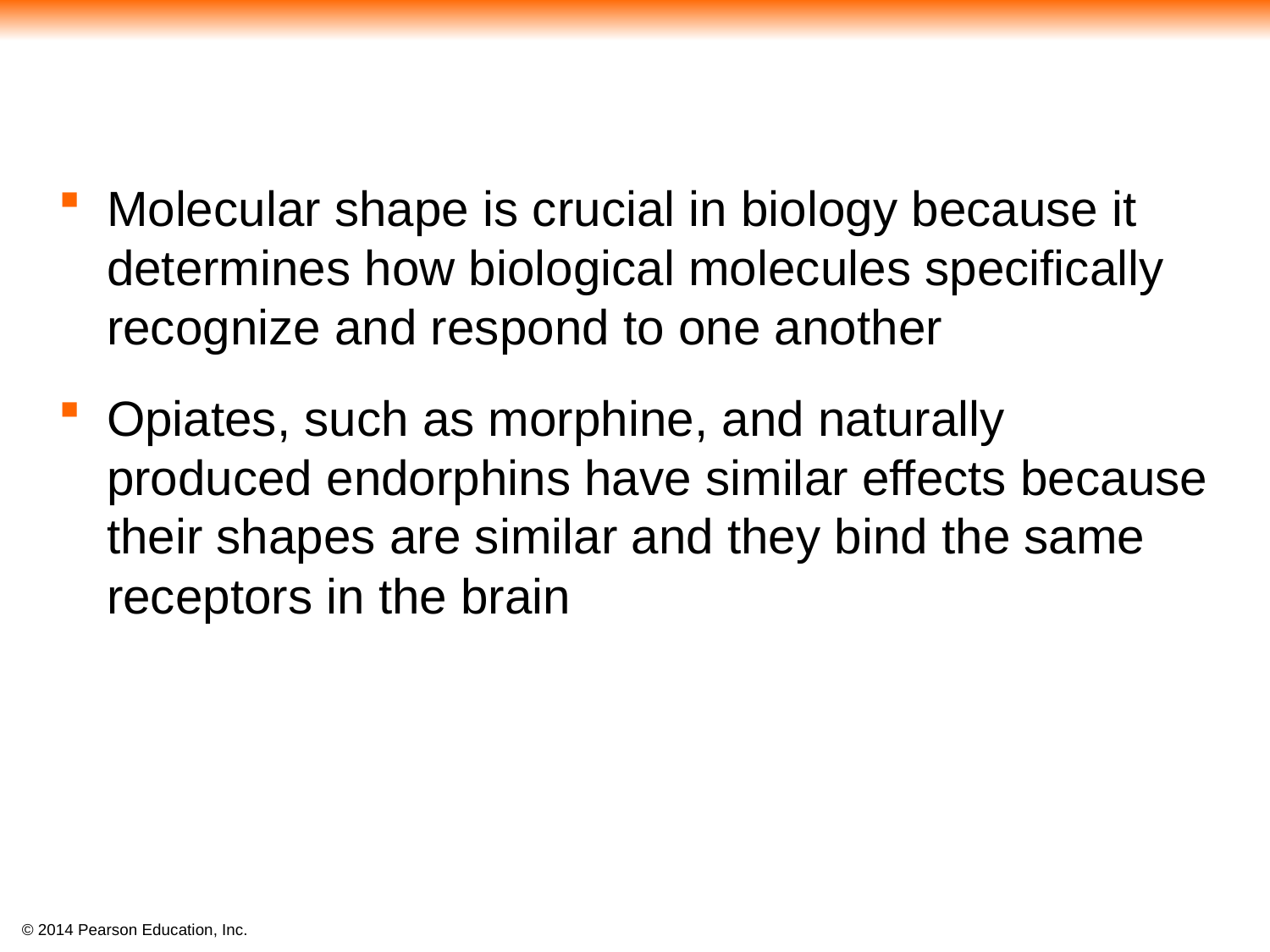

#
Molecular shape is crucial in biology because it determines how biological molecules specifically recognize and respond to one another
Opiates, such as morphine, and naturally produced endorphins have similar effects because their shapes are similar and they bind the same receptors in the brain